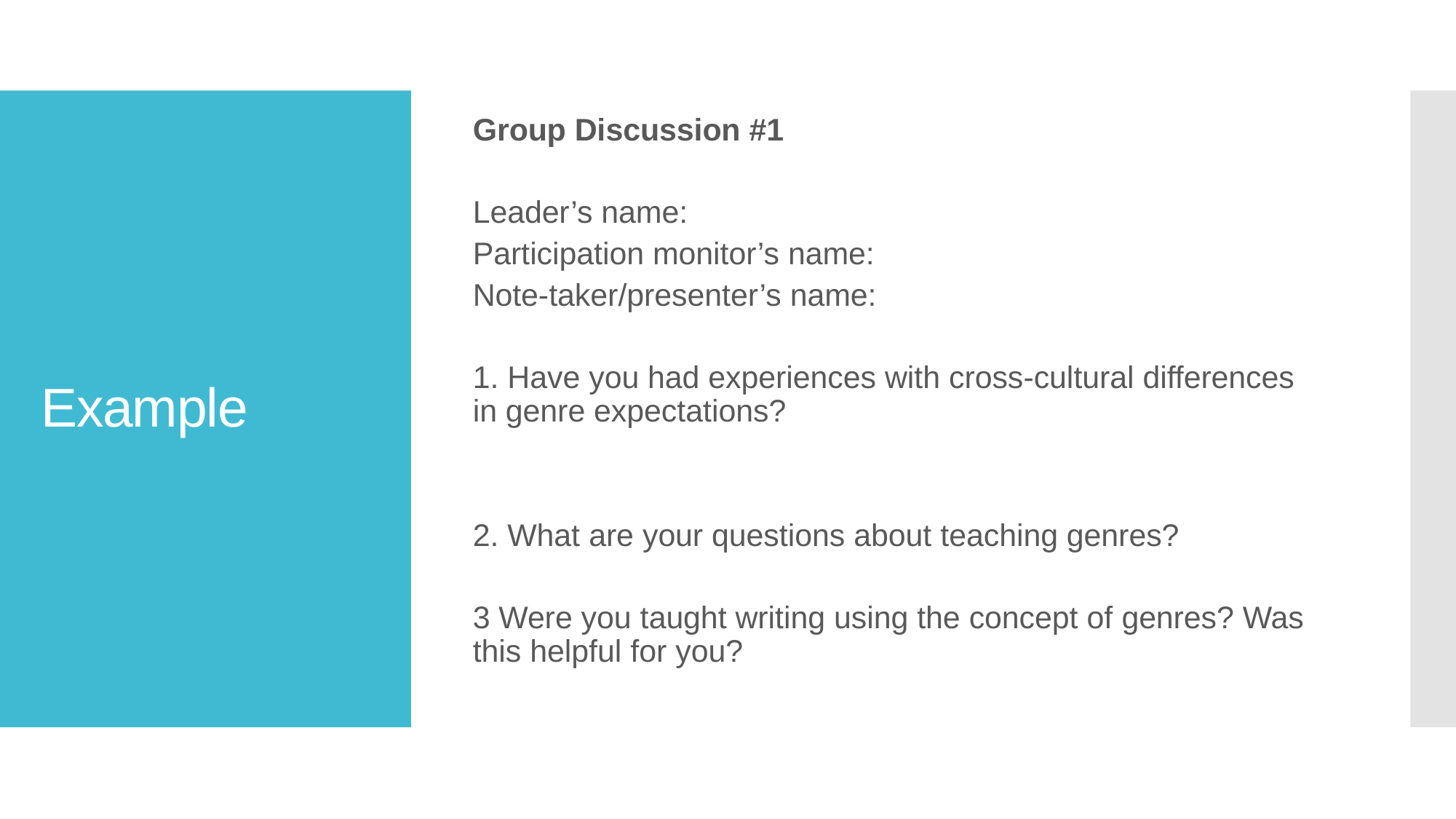

Group Discussion #1

Leader’s name:
Participation monitor’s name:
Note-taker/presenter’s name:

1. Have you had experiences with cross-cultural differences in genre expectations?

2. What are your questions about teaching genres?

3 Were you taught writing using the concept of genres? Was this helpful for you?

# Example